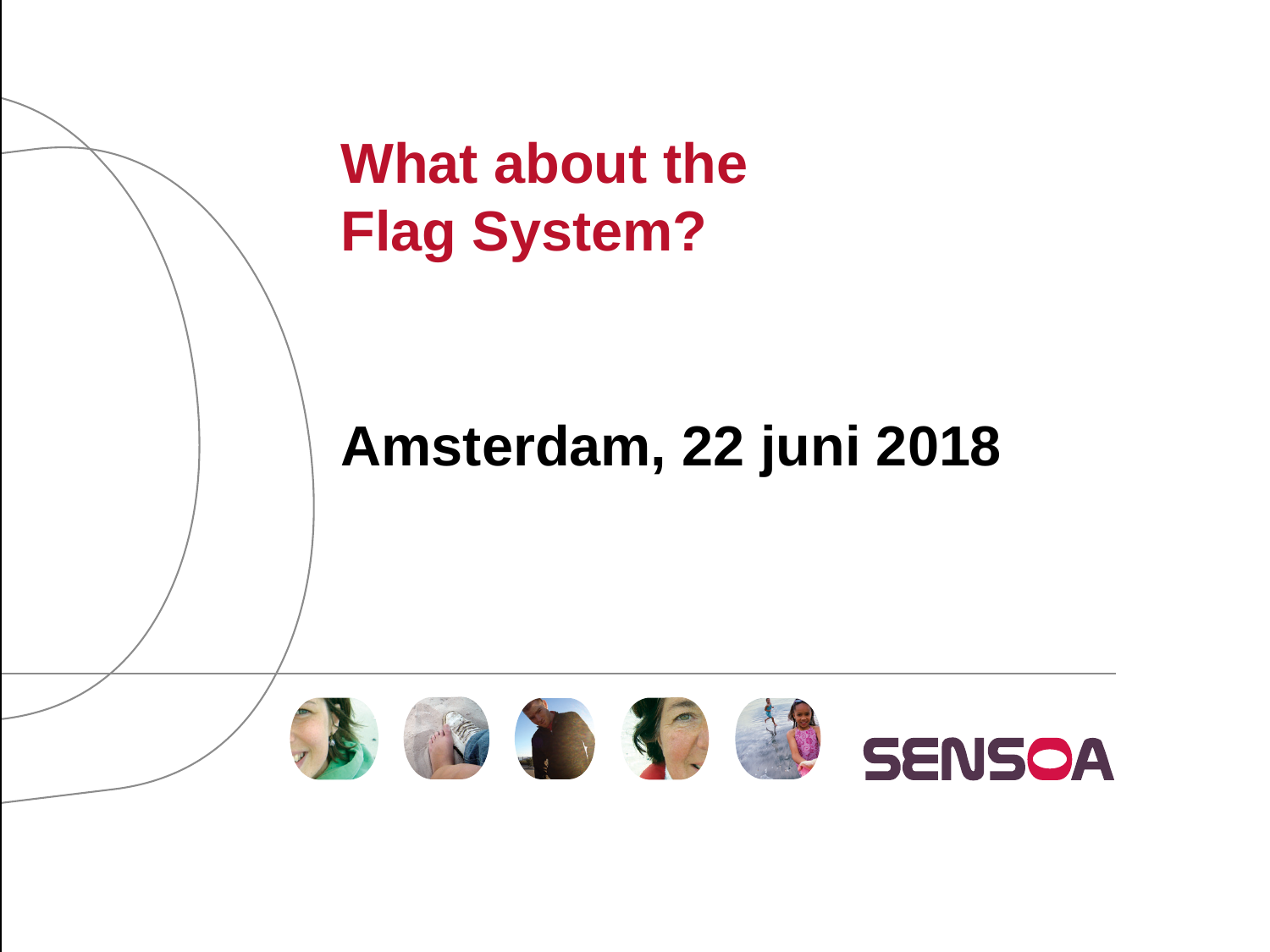

# What about the Flag System?
Amsterdam, 22 juni 2018